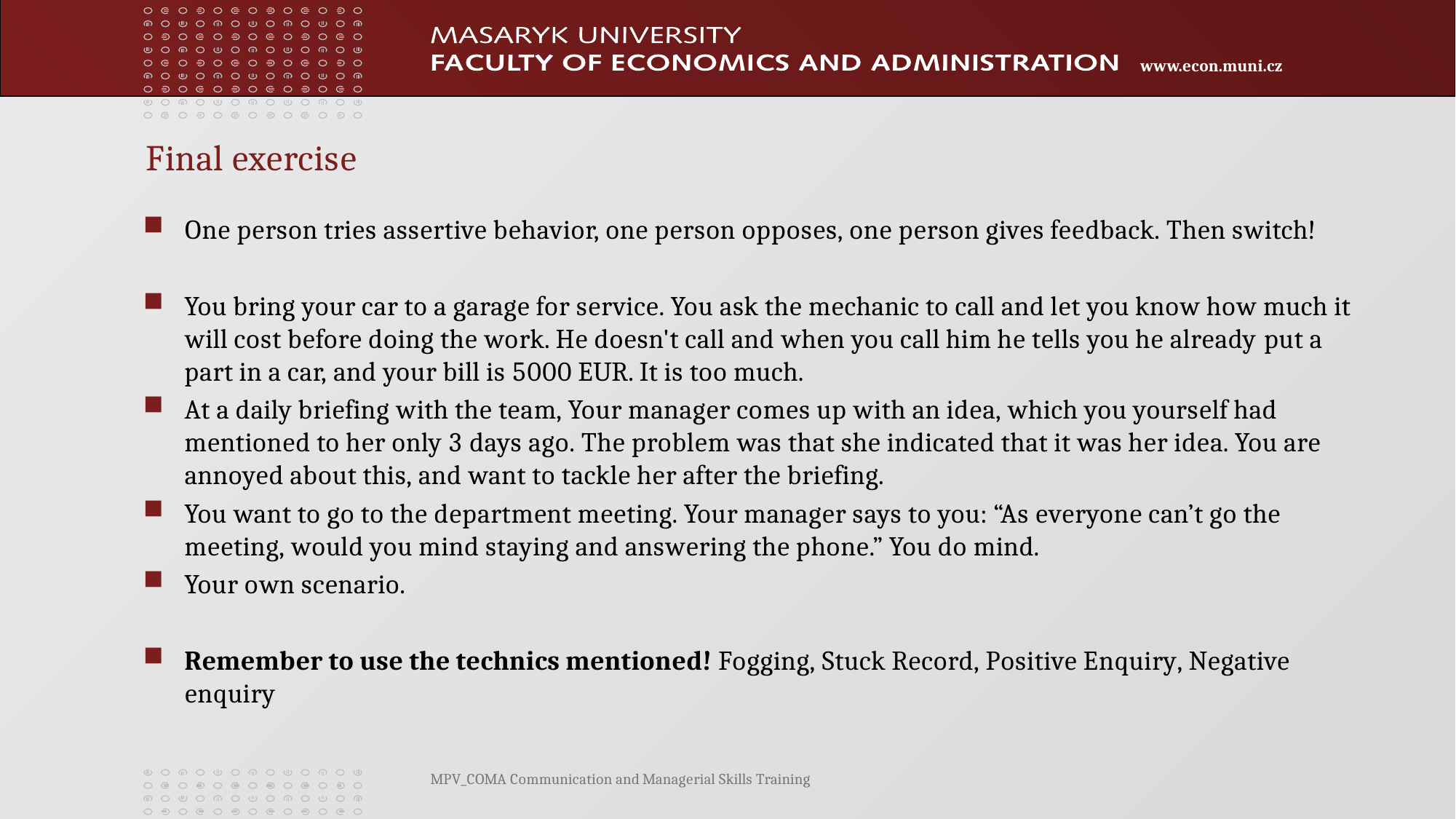

# Final exercise
One person tries assertive behavior, one person opposes, one person gives feedback. Then switch!

You bring your car to a garage for service. You ask the mechanic to call and let you know how much it will cost before doing the work. He doesn't call and when you call him he tells you he already put a  part in a car, and your bill is 5000 EUR. It is too much.
At a daily briefing with the team, Your manager comes up with an idea, which you yourself had mentioned to her only 3 days ago. The problem was that she indicated that it was her idea. You are annoyed about this, and want to tackle her after the briefing.
You want to go to the department meeting. Your manager says to you: “As everyone can’t go the meeting, would you mind staying and answering the phone.” You do mind.
Your own scenario.

Remember to use the technics mentioned! Fogging, Stuck Record, Positive Enquiry, Negative enquiry

MPV_COMA Communication and Managerial Skills Training